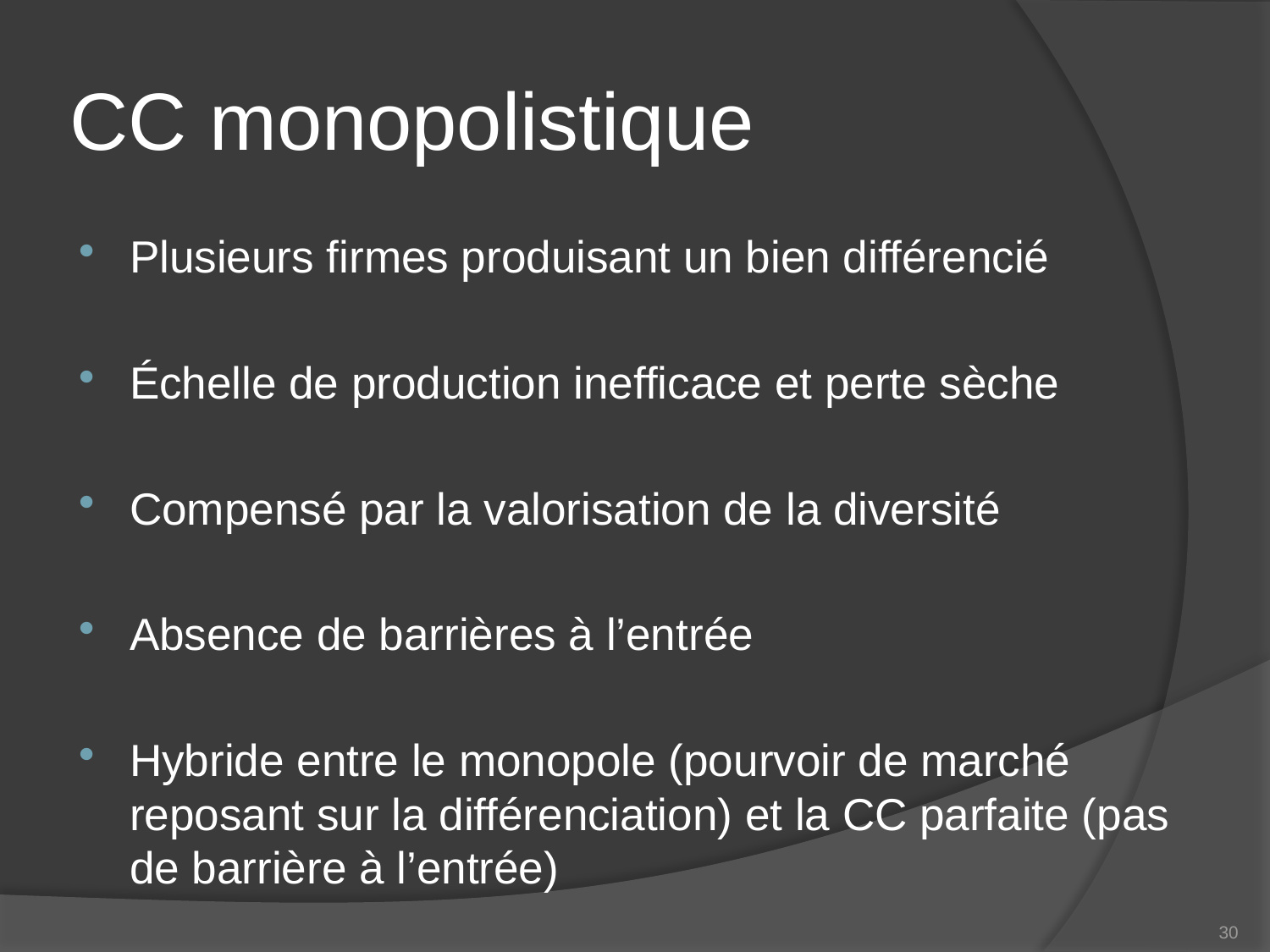

# CC monopolistique
Plusieurs firmes produisant un bien différencié

Échelle de production inefficace et perte sèche

Compensé par la valorisation de la diversité

Absence de barrières à l’entrée

Hybride entre le monopole (pourvoir de marché reposant sur la différenciation) et la CC parfaite (pas de barrière à l’entrée)

30